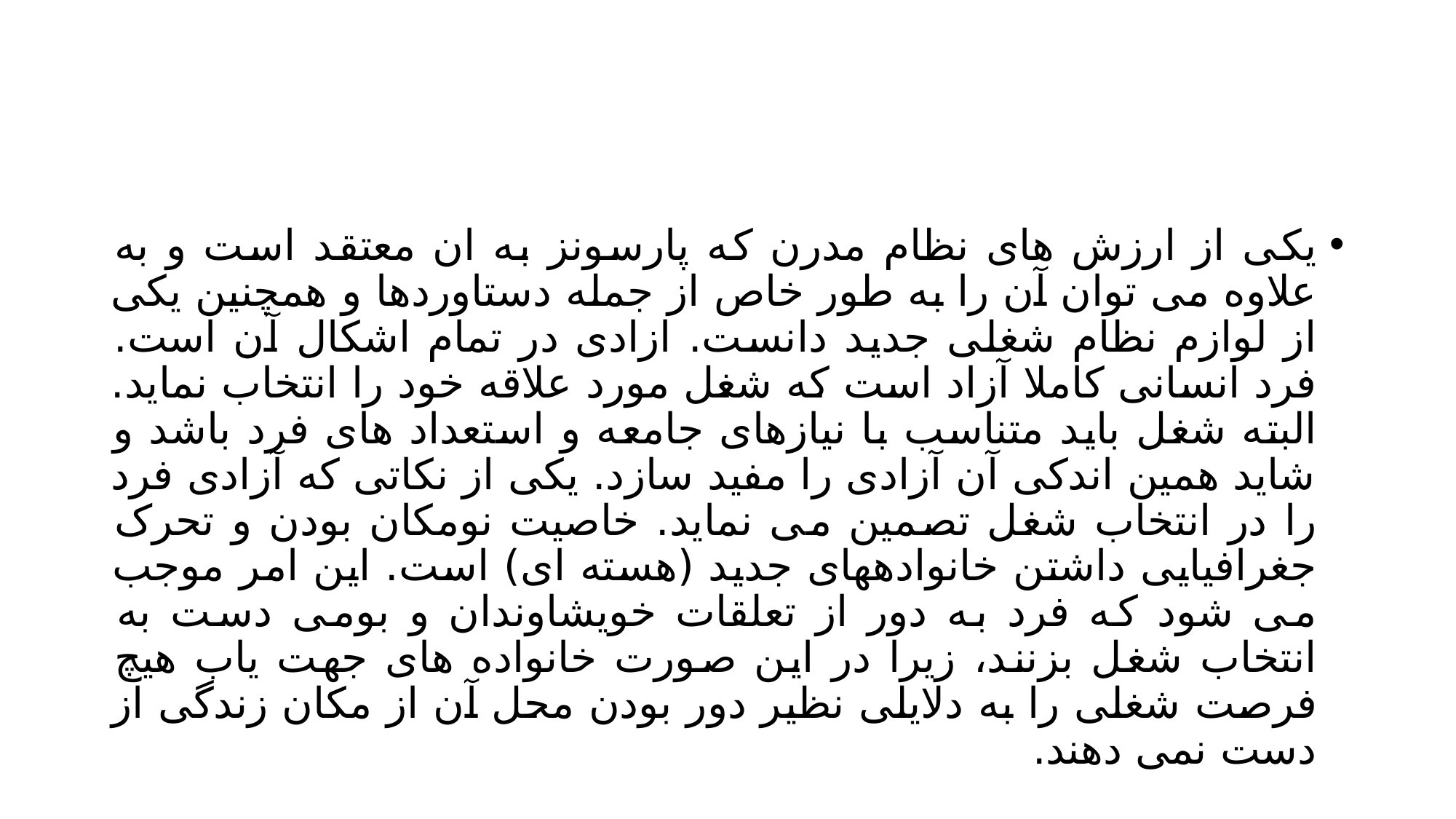

#
یکی از ارزش های نظام مدرن که پارسونز به ان معتقد است و به علاوه می توان آن را به طور خاص از جمله دستاوردها و همچنین یکی از لوازم نظام شغلی جدید دانست. ازادی در تمام اشکال آن است. فرد انسانی کاملا آزاد است که شغل مورد علاقه خود را انتخاب نماید. البته شغل باید متناسب با نیازهای جامعه و استعداد های فرد باشد و شاید همین اندکی آن آزادی را مفید سازد. یکی از نکاتی که آزادی فرد را در انتخاب شغل تصمین می نماید. خاصیت نومکان بودن و تحرک جغرافیایی داشتن خانوادههای جدید (هسته ای) است. این امر موجب می شود که فرد به دور از تعلقات خویشاوندان و بومی دست به انتخاب شغل بزنند، زیرا در این صورت خانواده های جهت یاب هیچ فرصت شغلی را به دلایلی نظیر دور بودن محل آن از مکان زندگی از دست نمی دهند.